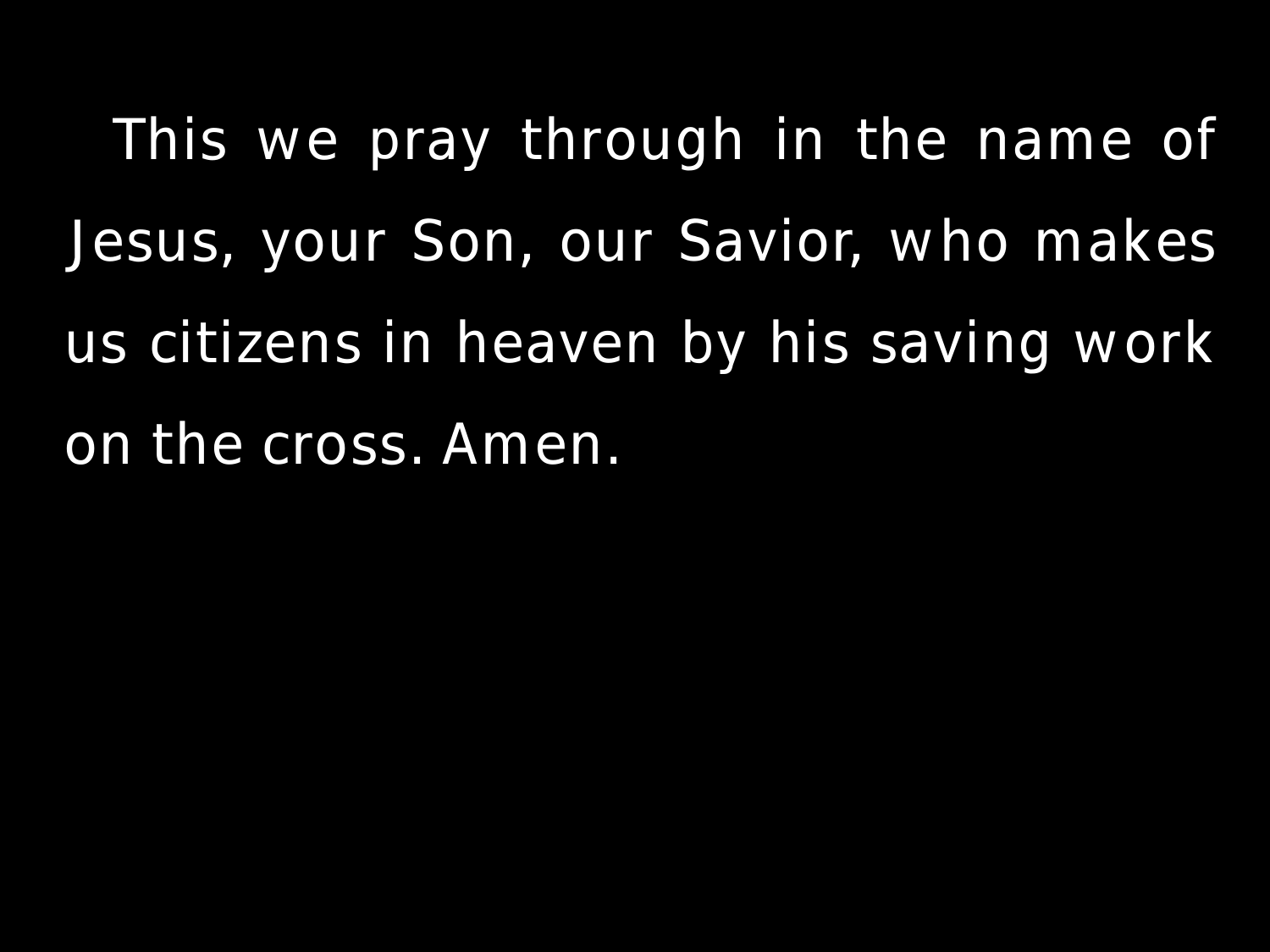

This we pray through in the name of Jesus, your Son, our Savior, who makes us citizens in heaven by his saving work on the cross. Amen.